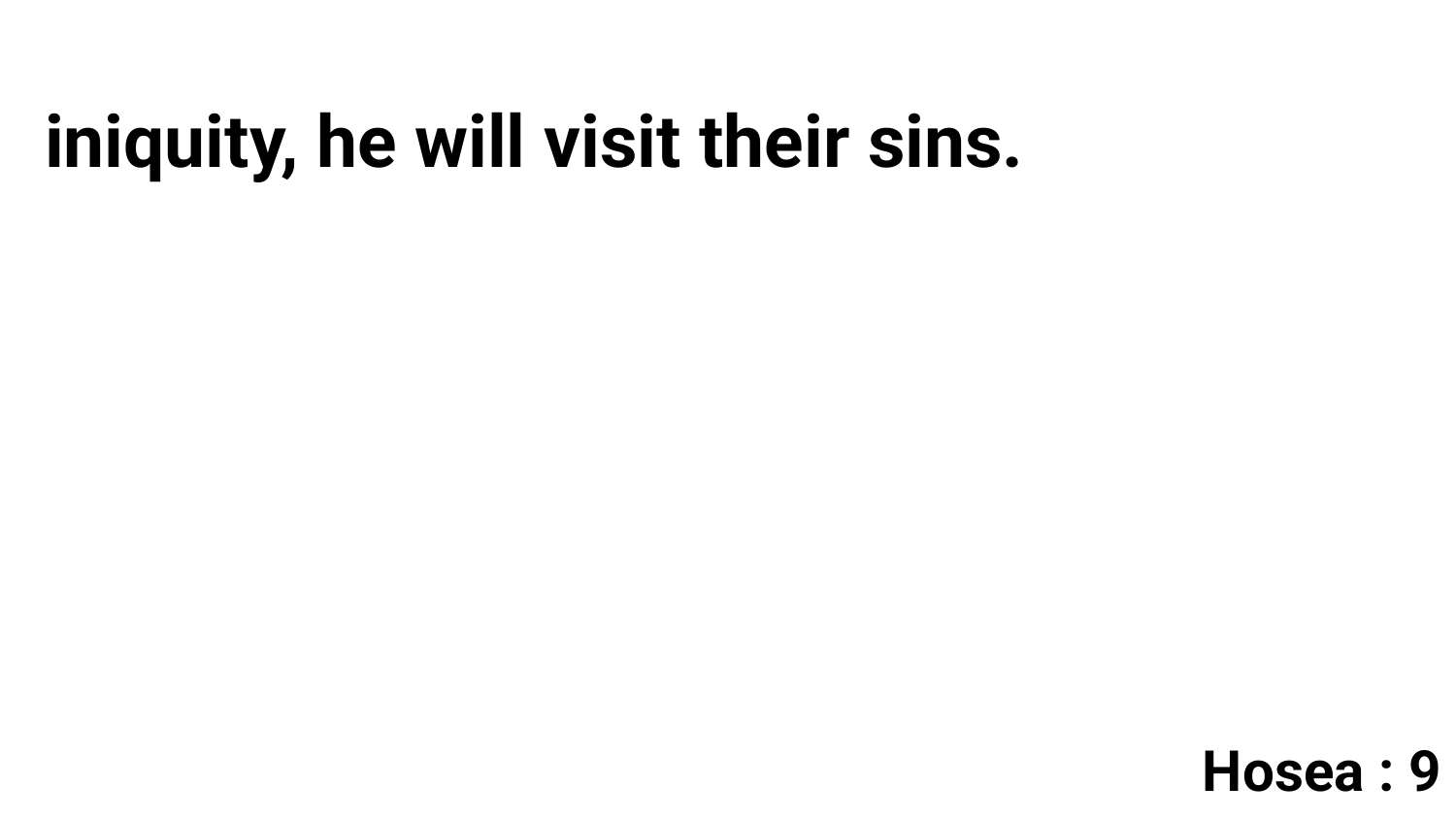

iniquity, he will visit their sins.
Hosea : 9